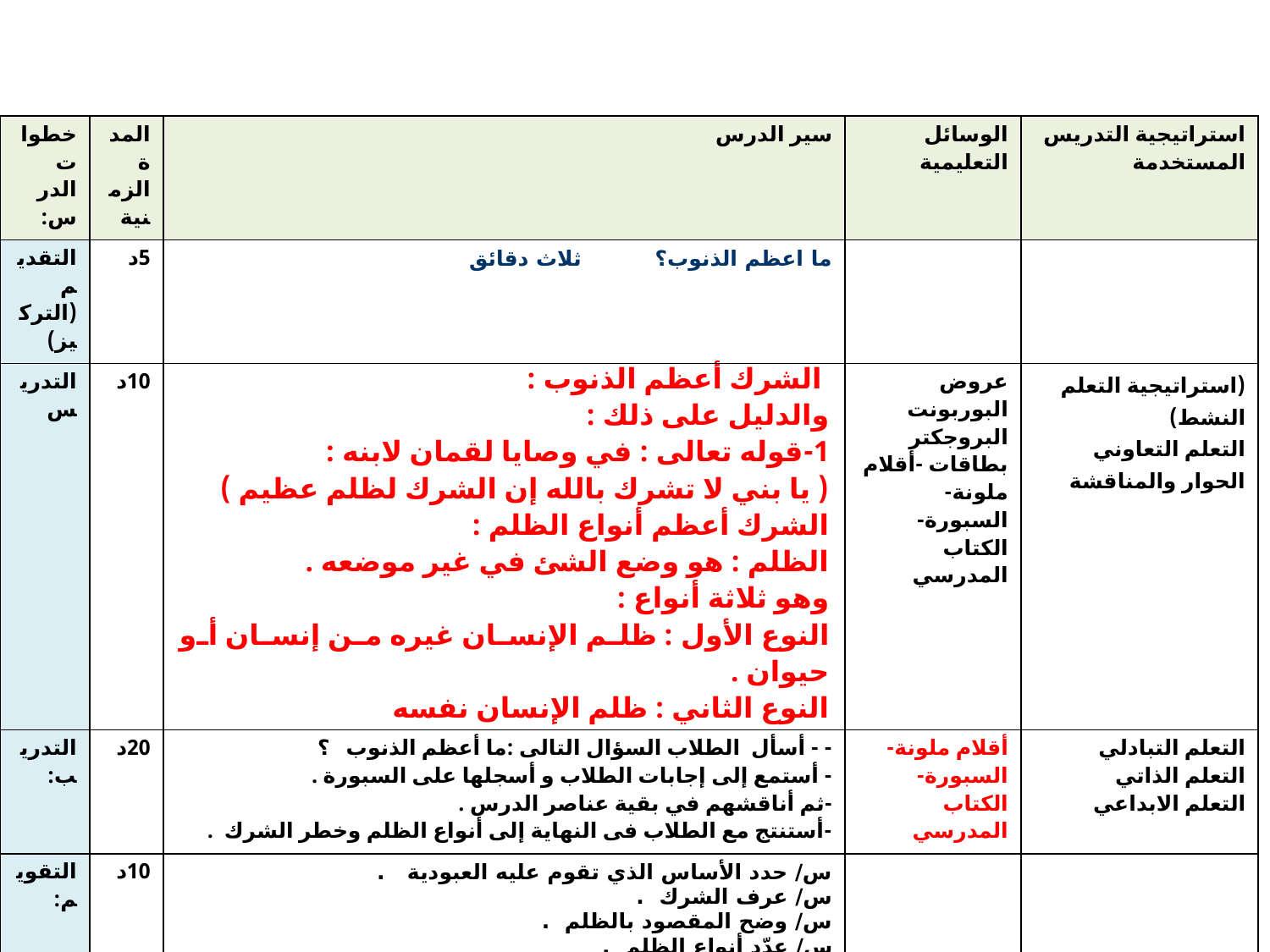

#
| خطوات الدرس: | المدة الزمنية | سير الدرس | الوسائل التعليمية | استراتيجية التدريس المستخدمة |
| --- | --- | --- | --- | --- |
| التقديم (التركيز) | 5د | ما اعظم الذنوب؟ ثلاث دقائق |  |  |
| التدريس | 10د | الشرك أعظم الذنوب : والدليل على ذلك : 1- قوله تعالى : في وصايا لقمان لابنه : ( يا بني لا تشرك بالله إن الشرك لظلم عظيم ) الشرك أعظم أنواع الظلم : الظلم : هو وضع الشئ في غير موضعه . وهو ثلاثة أنواع : النوع الأول : ظلم الإنسان غيره من إنسان أو حيوان . النوع الثاني : ظلم الإنسان نفسه | عروض البوربونت البروجكتر بطاقات -أقلام ملونة-السبورة-الكتاب المدرسي | (استراتيجية التعلم النشط) التعلم التعاوني الحوار والمناقشة |
| التدريب: | 20د | - - أسأل الطلاب السؤال التالى :ما أعظم الذنوب ؟ - أستمع إلى إجابات الطلاب و أسجلها على السبورة . -ثم أناقشهم في بقية عناصر الدرس . -أستنتج مع الطلاب فى النهاية إلى أنواع الظلم وخطر الشرك . | أقلام ملونة-السبورة-الكتاب المدرسي | التعلم التبادلي التعلم الذاتي التعلم الابداعي |
| التقويم: | 10د | س/ حدد الأساس الذي تقوم عليه العبودية . س/ عرف الشرك . س/ وضح المقصود بالظلم . س/ عدّد أنواع الظلم . .. |  |  |
| الواجب: |  | الكتاب صـ |  |  |
| مديرة المدرسة: المشرفة التربوية: |  |  |  |  |